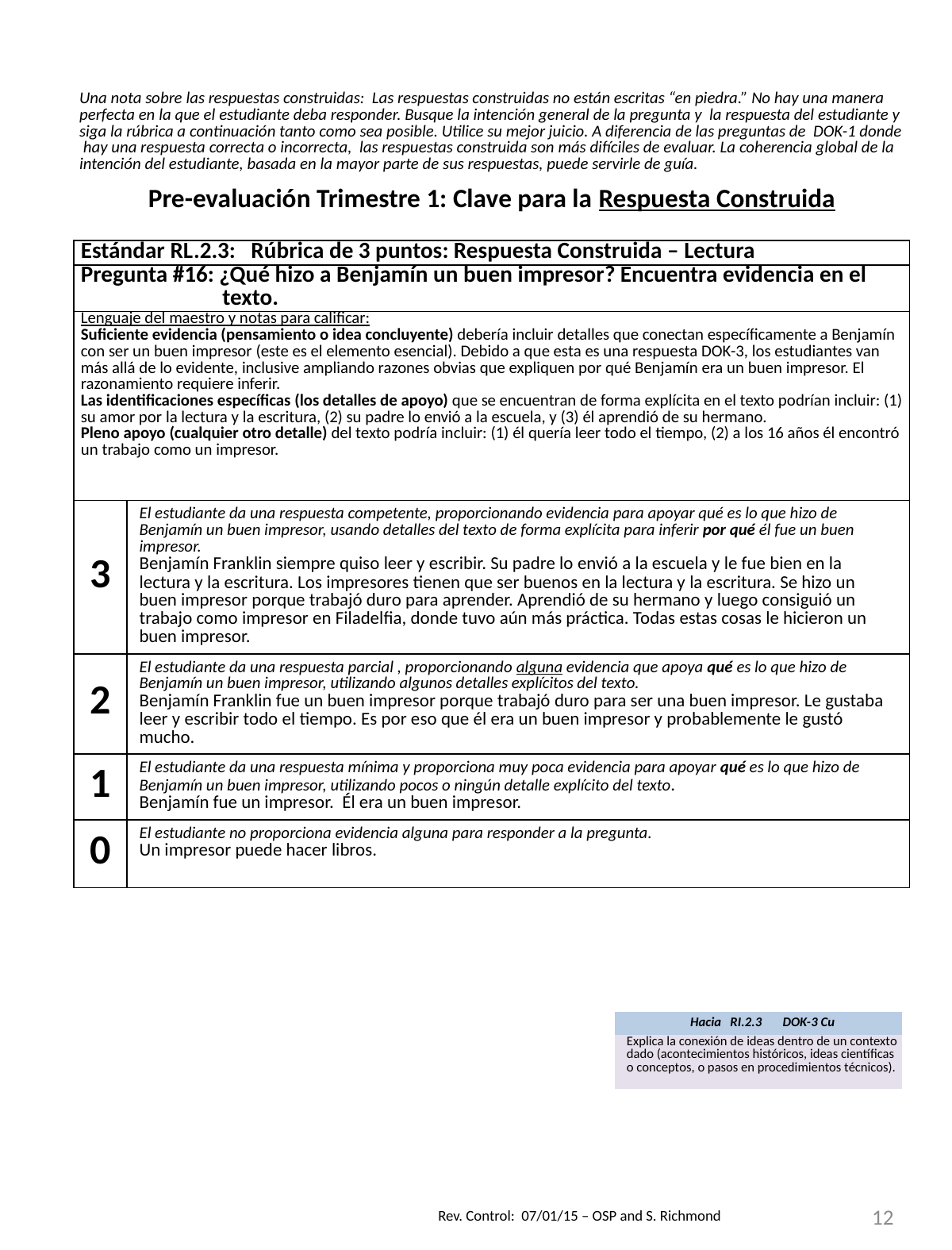

| Una nota sobre las respuestas construidas: Las respuestas construidas no están escritas “en piedra.” No hay una manera perfecta en la que el estudiante deba responder. Busque la intención general de la pregunta y la respuesta del estudiante y siga la rúbrica a continuación tanto como sea posible. Utilice su mejor juicio. A diferencia de las preguntas de DOK-1 donde hay una respuesta correcta o incorrecta, las respuestas construida son más difíciles de evaluar. La coherencia global de la intención del estudiante, basada en la mayor parte de sus respuestas, puede servirle de guía. |  |
| --- | --- |
| Pre-evaluación Trimestre 1: Clave para la Respuesta Construida |  |
| Estándar RL.2.3: Rúbrica de 3 puntos: Respuesta Construida – Lectura |  |
| Pregunta #16: ¿Qué hizo a Benjamín un buen impresor? Encuentra evidencia en el texto. |  |
| Lenguaje del maestro y notas para calificar: Suficiente evidencia (pensamiento o idea concluyente) debería incluir detalles que conectan específicamente a Benjamín con ser un buen impresor (este es el elemento esencial). Debido a que esta es una respuesta DOK-3, los estudiantes van más allá de lo evidente, inclusive ampliando razones obvias que expliquen por qué Benjamín era un buen impresor. El razonamiento requiere inferir. Las identificaciones específicas (los detalles de apoyo) que se encuentran de forma explícita en el texto podrían incluir: (1) su amor por la lectura y la escritura, (2) su padre lo envió a la escuela, y (3) él aprendió de su hermano. Pleno apoyo (cualquier otro detalle) del texto podría incluir: (1) él quería leer todo el tiempo, (2) a los 16 años él encontró un trabajo como un impresor. |  |
| 3 | El estudiante da una respuesta competente, proporcionando evidencia para apoyar qué es lo que hizo de Benjamín un buen impresor, usando detalles del texto de forma explícita para inferir por qué él fue un buen impresor. Benjamín Franklin siempre quiso leer y escribir. Su padre lo envió a la escuela y le fue bien en la lectura y la escritura. Los impresores tienen que ser buenos en la lectura y la escritura. Se hizo un buen impresor porque trabajó duro para aprender. Aprendió de su hermano y luego consiguió un trabajo como impresor en Filadelfia, donde tuvo aún más práctica. Todas estas cosas le hicieron un buen impresor. |
| 2 | El estudiante da una respuesta parcial , proporcionando alguna evidencia que apoya qué es lo que hizo de Benjamín un buen impresor, utilizando algunos detalles explícitos del texto. Benjamín Franklin fue un buen impresor porque trabajó duro para ser una buen impresor. Le gustaba leer y escribir todo el tiempo. Es por eso que él era un buen impresor y probablemente le gustó mucho. |
| 1 | El estudiante da una respuesta mínima y proporciona muy poca evidencia para apoyar qué es lo que hizo de Benjamín un buen impresor, utilizando pocos o ningún detalle explícito del texto. Benjamín fue un impresor. Él era un buen impresor. |
| 0 | El estudiante no proporciona evidencia alguna para responder a la pregunta. Un impresor puede hacer libros. |

| Hacia RI.2.3 DOK-3 Cu |
| --- |
| Explica la conexión de ideas dentro de un contexto dado (acontecimientos históricos, ideas científicas o conceptos, o pasos en procedimientos técnicos). |
12